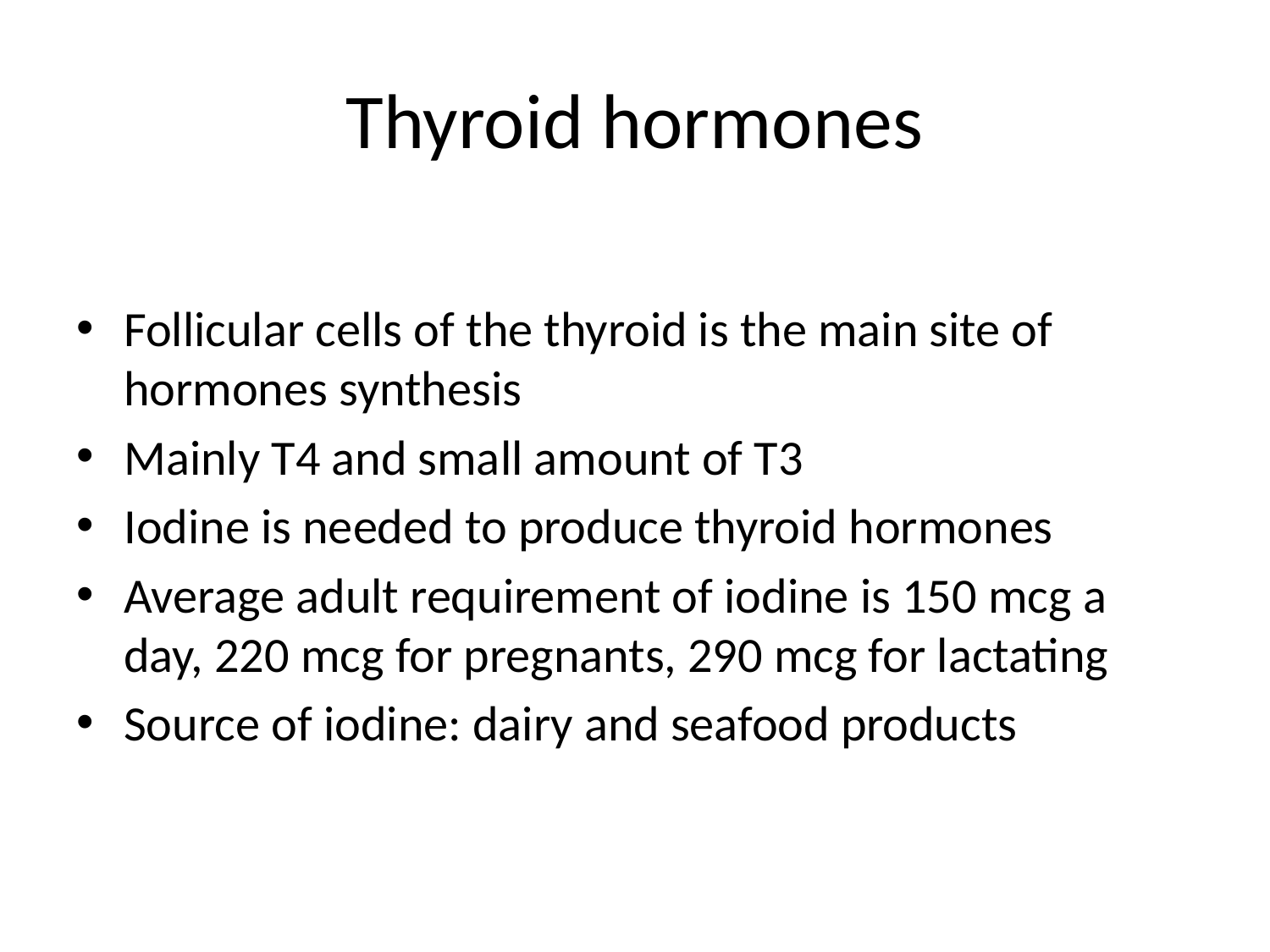

# Thyroid hormones

Follicular cells of the thyroid is the main site of hormones synthesis
Mainly T4 and small amount of T3
Iodine is needed to produce thyroid hormones
Average adult requirement of iodine is 150 mcg a day, 220 mcg for pregnants, 290 mcg for lactating
Source of iodine: dairy and seafood products